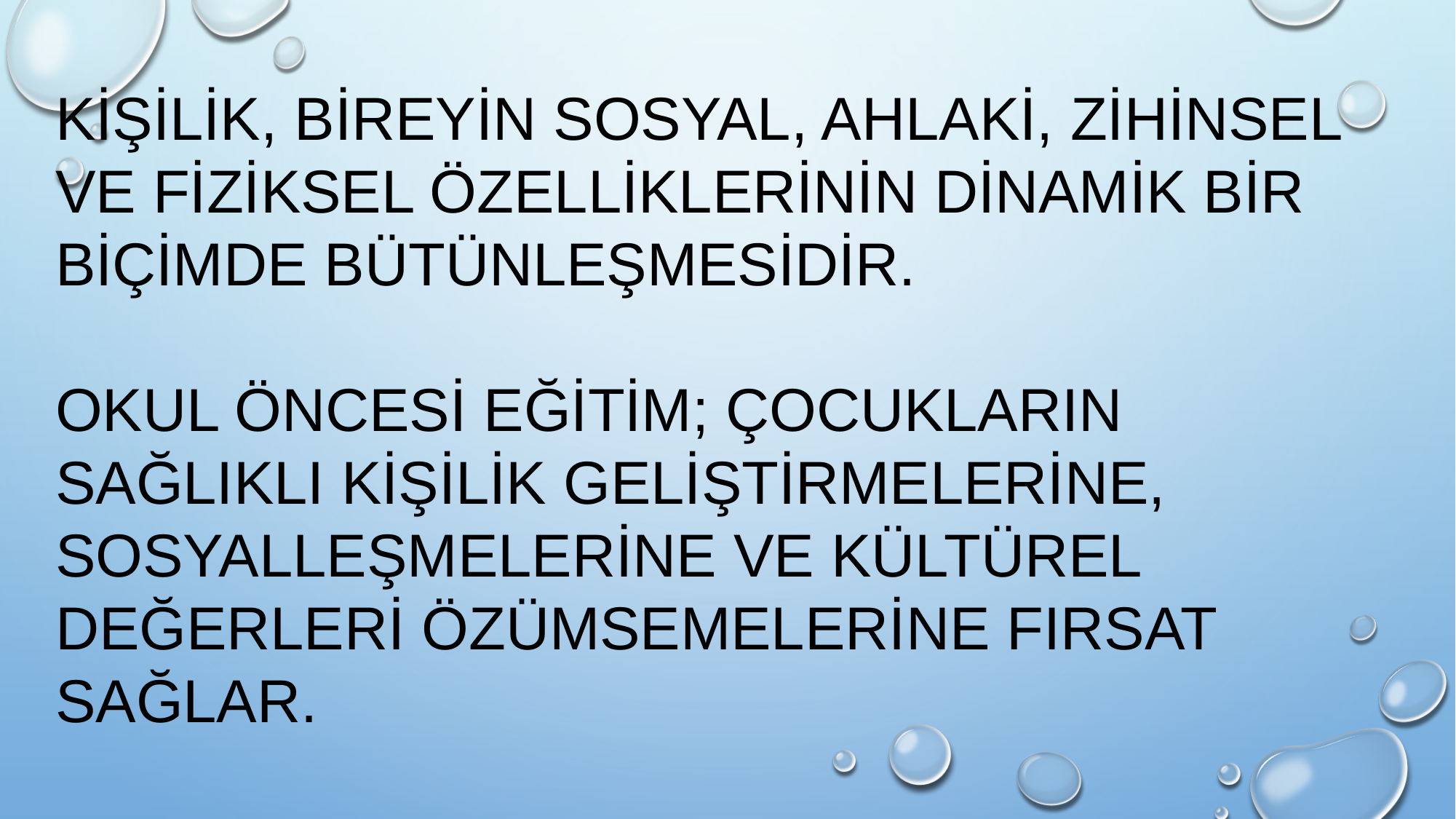

KİŞİLİK, BİREYİN SOSYAL, AHLAKİ, ZİHİNSEL VE FİZİKSEL ÖZELLİKLERİNİN DİNAMİK BİR BİÇİMDE BÜTÜNLEŞMESİDİR.

OKUL ÖNCESİ EĞİTİM; ÇOCUKLARIN SAĞLIKLI KİŞİLİK GELİŞTİRMELERİNE, SOSYALLEŞMELERİNE VE KÜLTÜREL DEĞERLERİ ÖZÜMSEMELERİNE FIRSAT SAĞLAR.